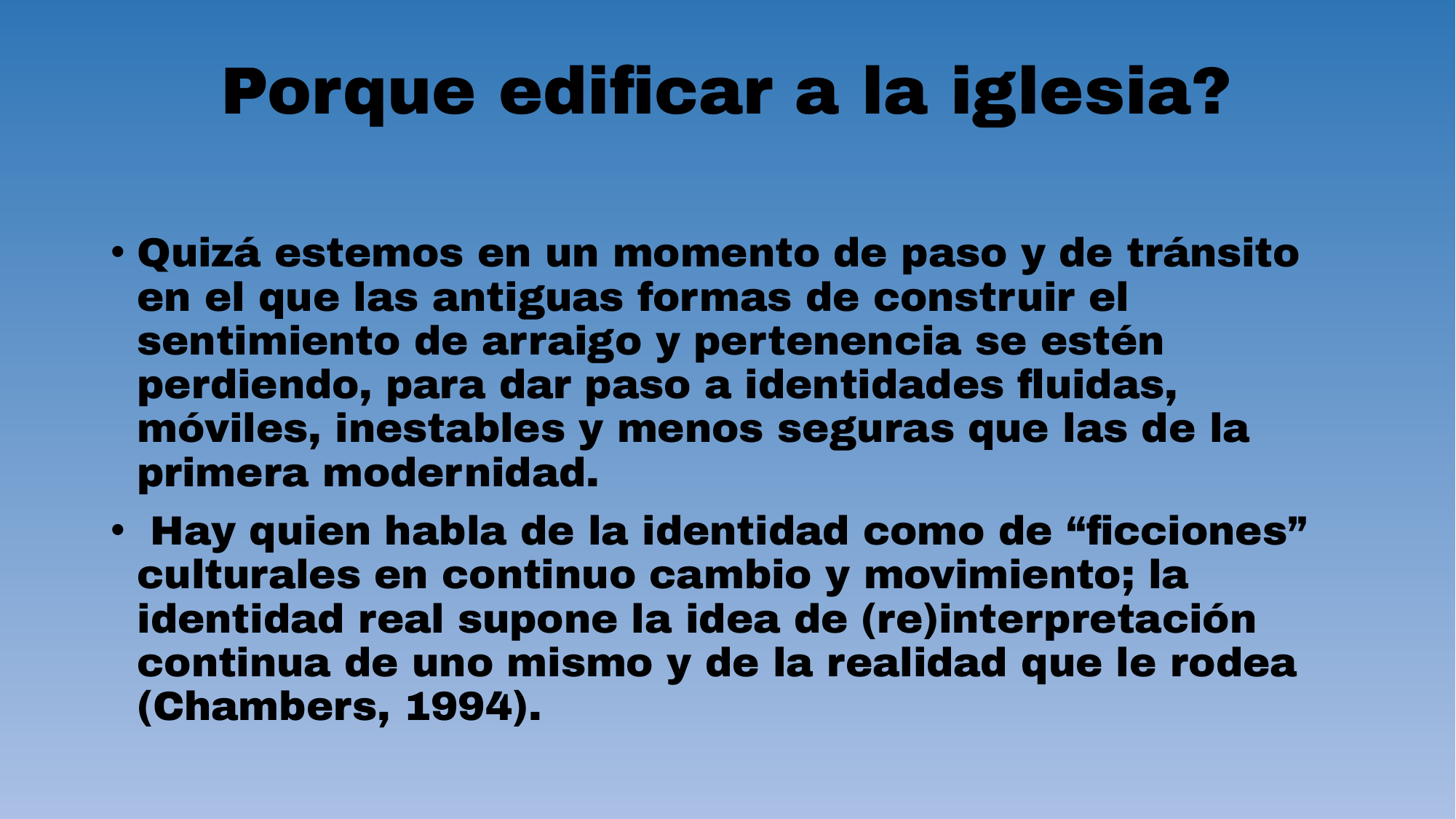

# Porque edificar a la iglesia?
Quizá estemos en un momento de paso y de tránsito en el que las antiguas formas de construir el sentimiento de arraigo y pertenencia se estén perdiendo, para dar paso a identidades fluidas, móviles, inestables y menos seguras que las de la primera modernidad.
 Hay quien habla de la identidad como de “ficciones” culturales en continuo cambio y movimiento; la identidad real supone la idea de (re)interpretación continua de uno mismo y de la realidad que le rodea (Chambers, 1994).